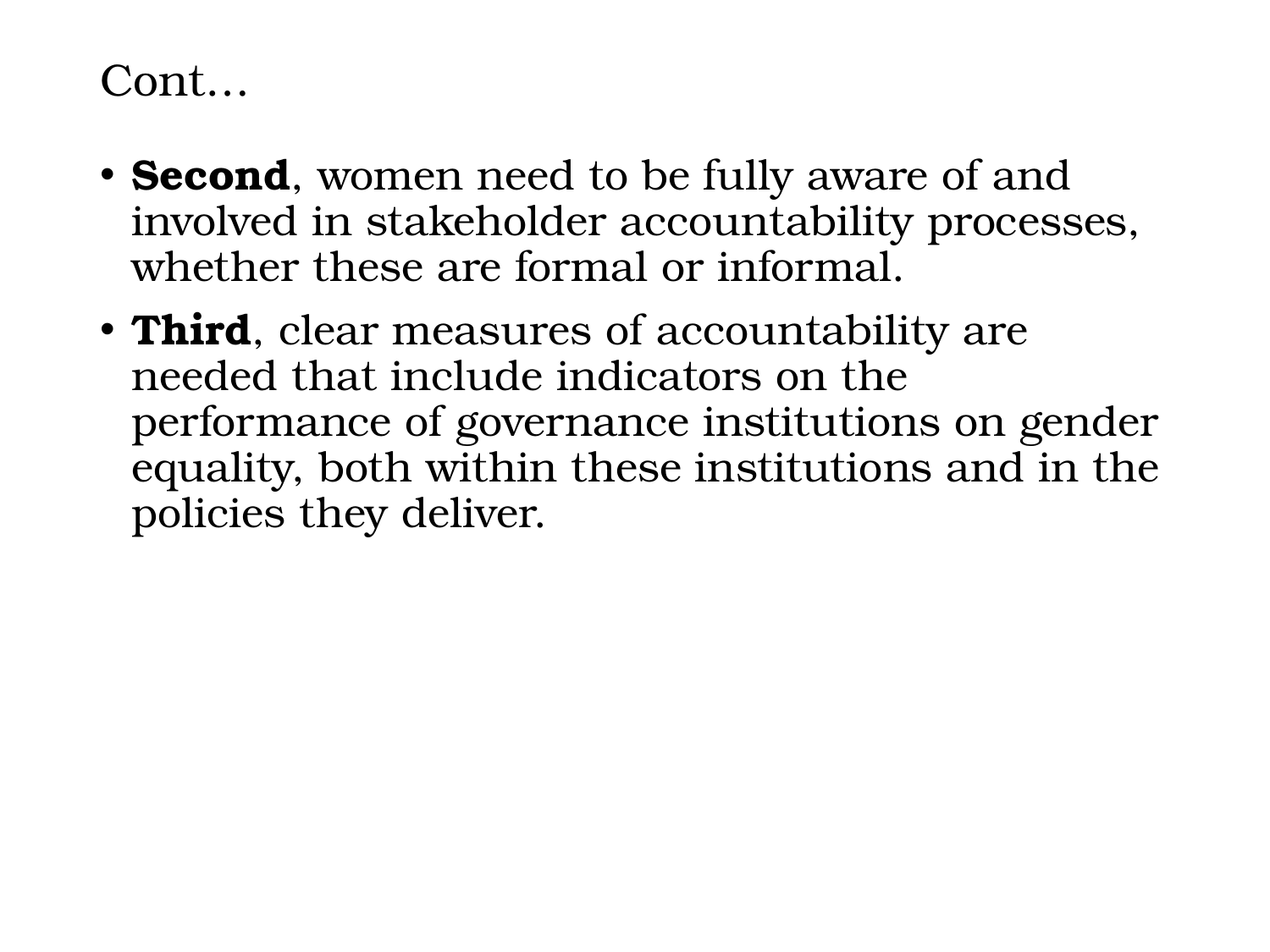

# Cont…
Second, women need to be fully aware of and involved in stakeholder accountability processes, whether these are formal or informal.
Third, clear measures of accountability are needed that include indicators on the performance of governance institutions on gender equality, both within these institutions and in the policies they deliver.